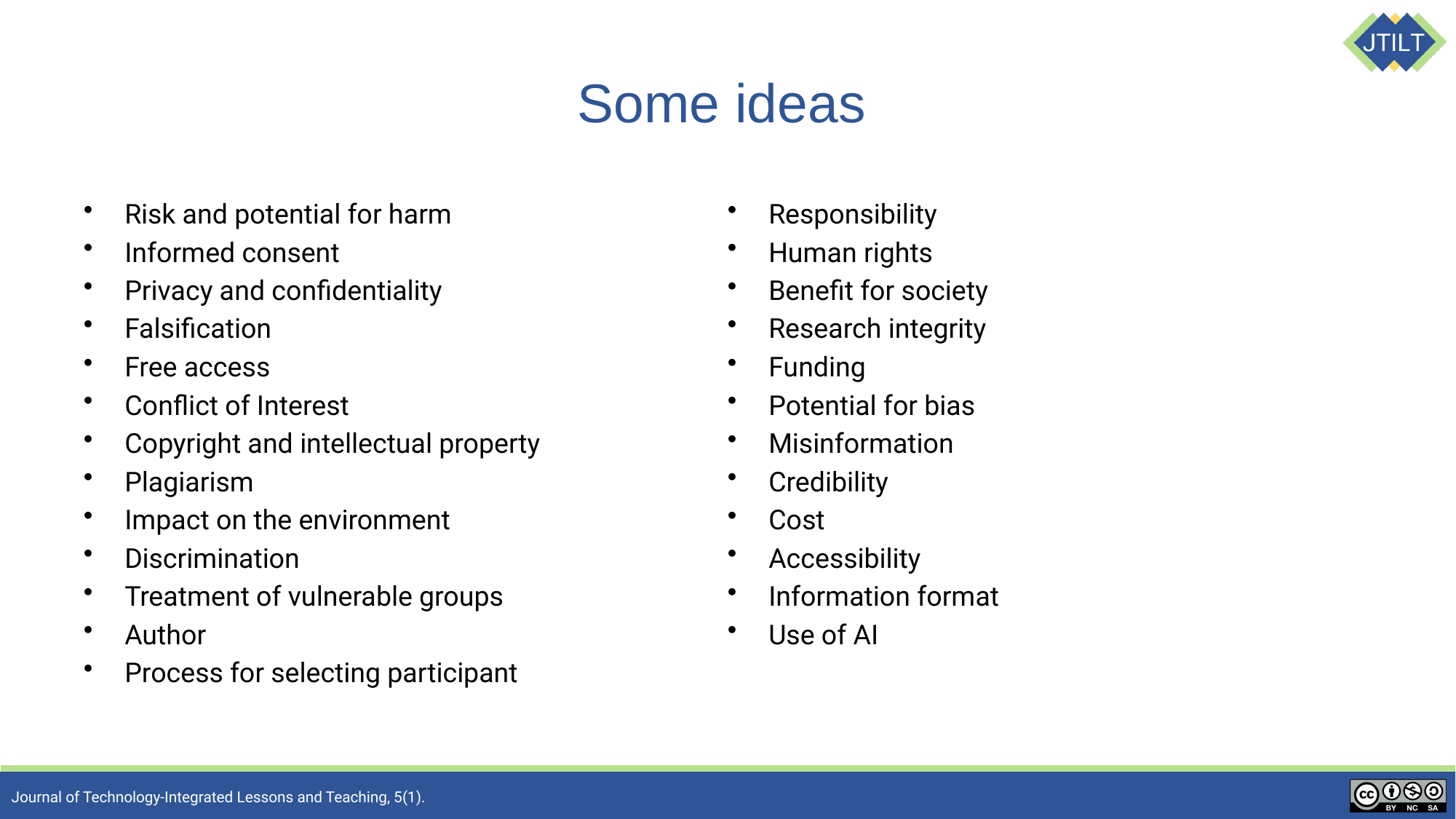

# Some ideas
Risk and potential for harm
Informed consent
Privacy and confidentiality
Falsification
Free access
Conflict of Interest
Copyright and intellectual property
Plagiarism
Impact on the environment
Discrimination
Treatment of vulnerable groups
Author
Process for selecting participant
Responsibility
Human rights
Benefit for society
Research integrity
Funding
Potential for bias
Misinformation
Credibility
Cost
Accessibility
Information format
Use of AI